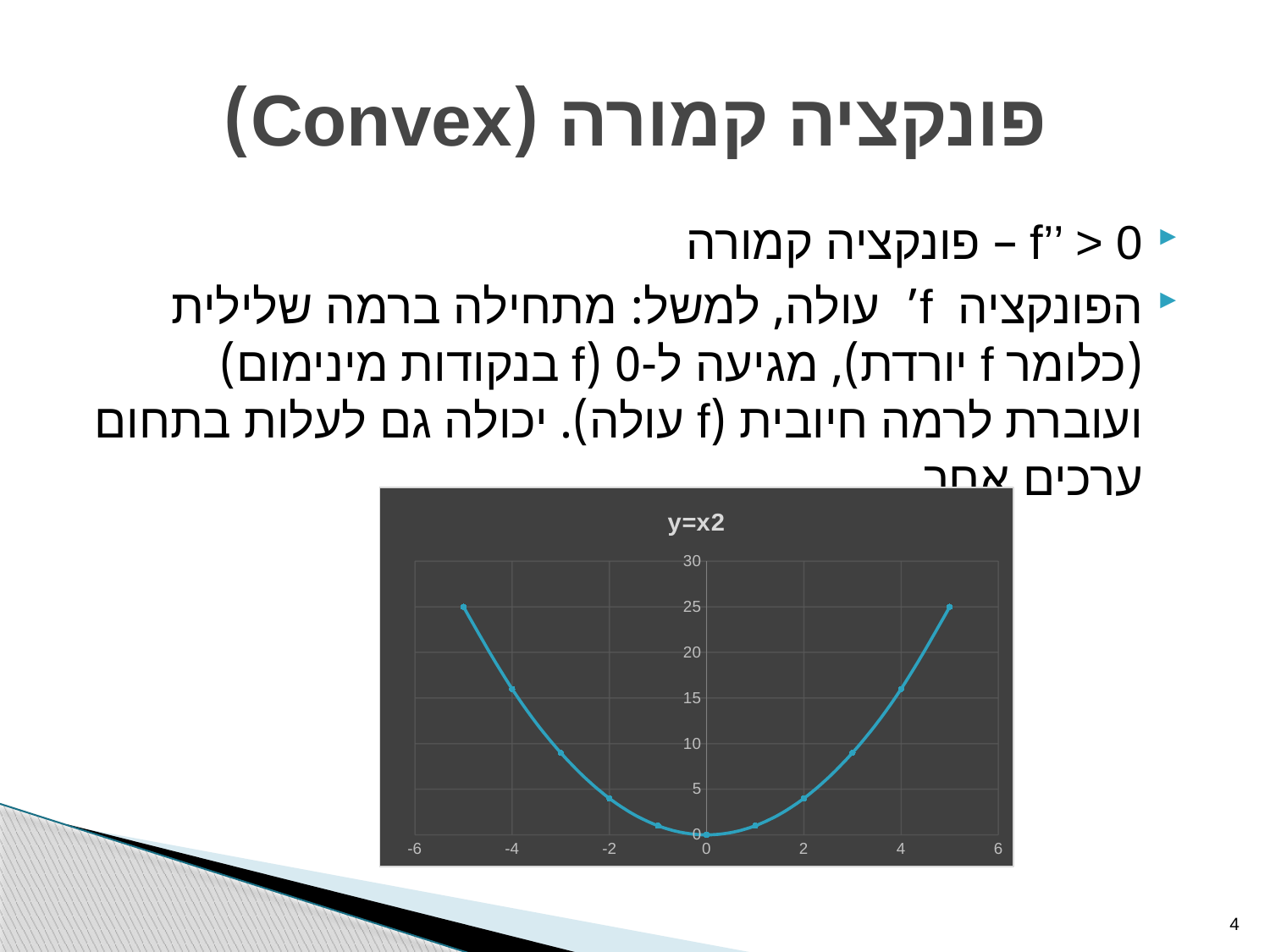

# פונקציה קמורה (Convex)
f’’ > 0 – פונקציה קמורה
הפונקציה  f’  עולה, למשל: מתחילה ברמה שלילית (כלומר f יורדת), מגיעה ל-0 (f בנקודות מינימום) ועוברת לרמה חיובית (f עולה). יכולה גם לעלות בתחום ערכים אחר.

### Chart: y=x2

| Category | y=x2 |
|---|---|
4